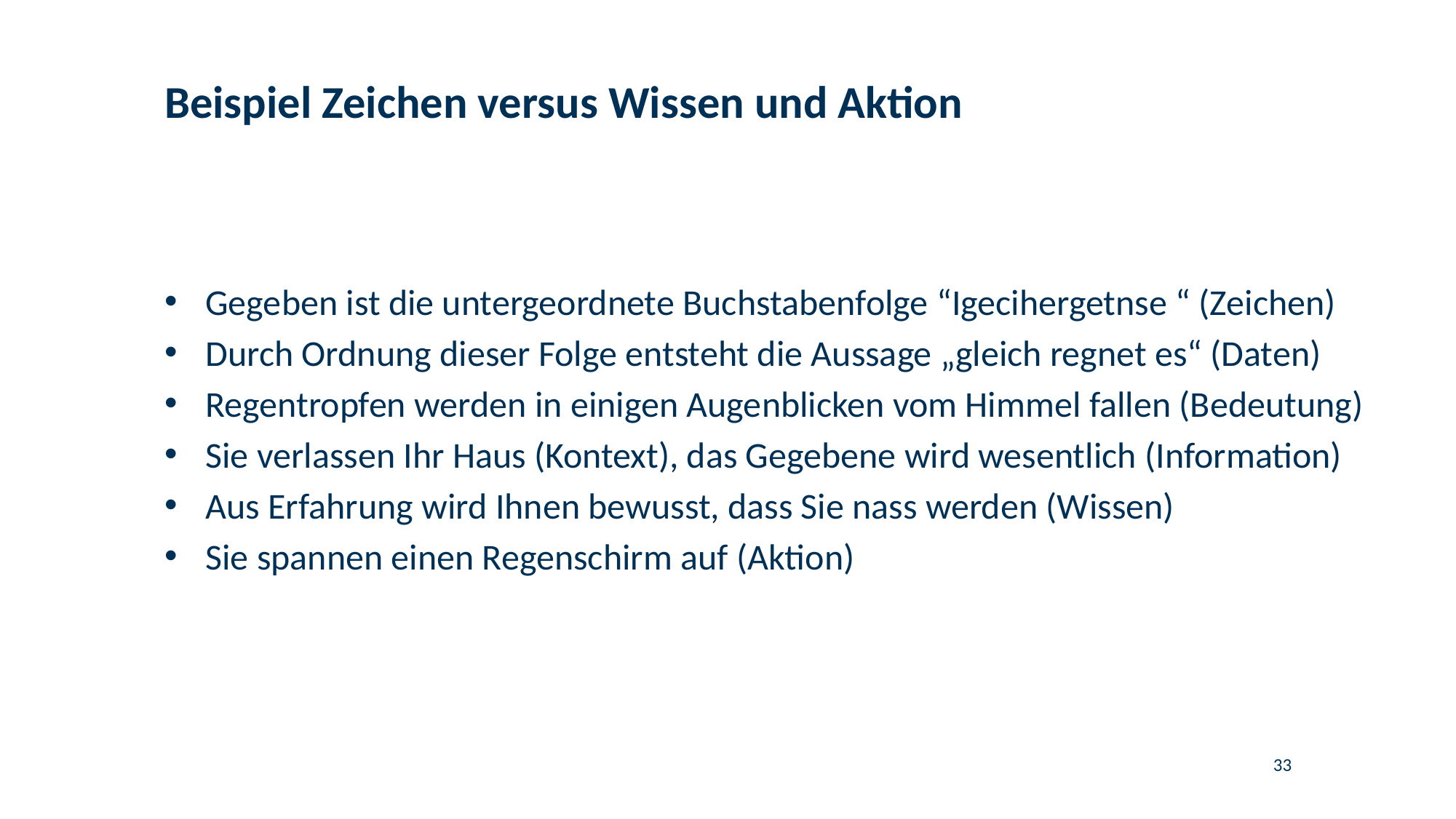

# Beispiel Zeichen versus Wissen und Aktion
Gegeben ist die untergeordnete Buchstabenfolge “Igecihergetnse “ (Zeichen)
Durch Ordnung dieser Folge entsteht die Aussage „gleich regnet es“ (Daten)
Regentropfen werden in einigen Augenblicken vom Himmel fallen (Bedeutung)
Sie verlassen Ihr Haus (Kontext), das Gegebene wird wesentlich (Information)
Aus Erfahrung wird Ihnen bewusst, dass Sie nass werden (Wissen)
Sie spannen einen Regenschirm auf (Aktion)
33